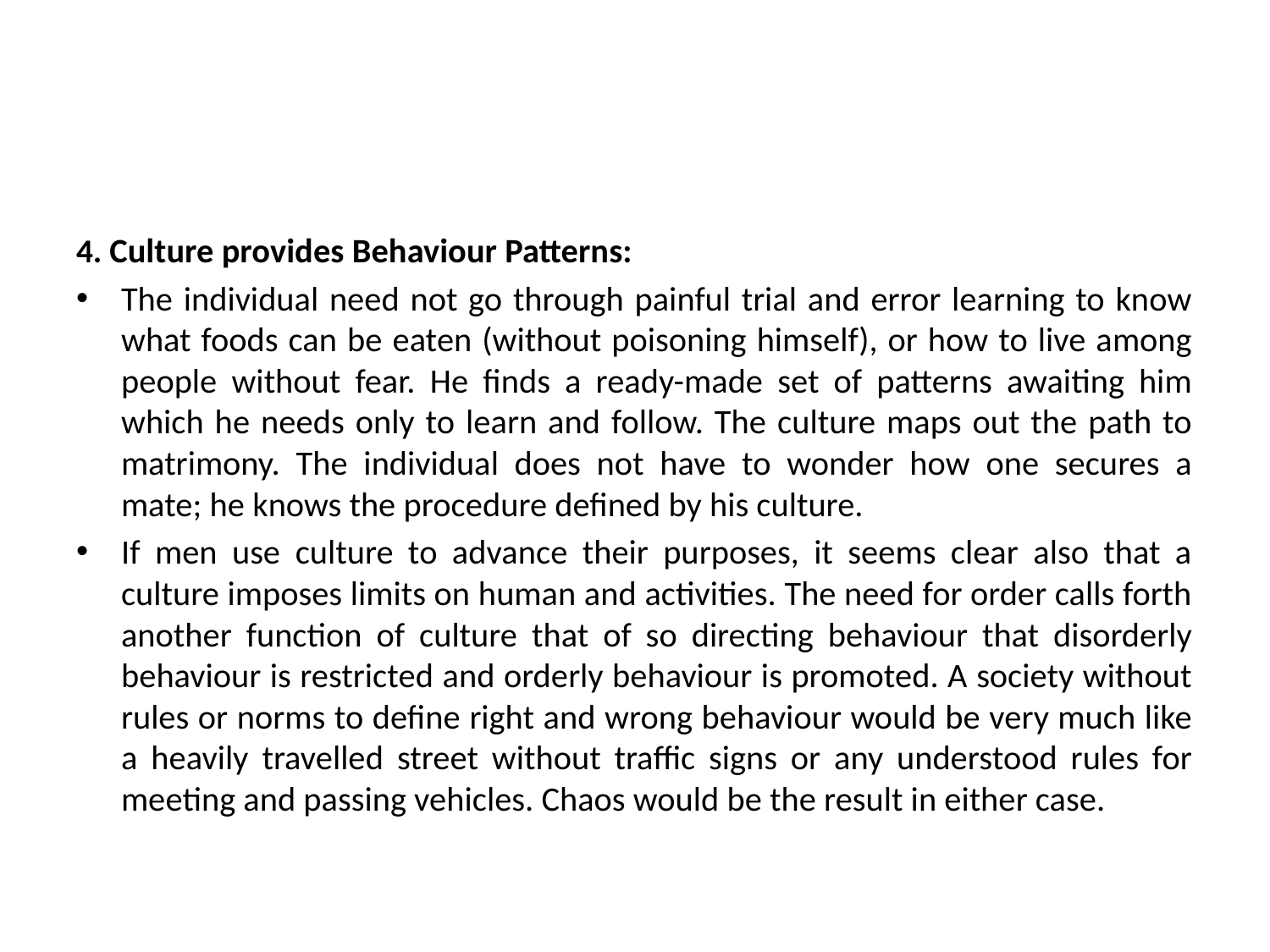

#
4. Culture provides Behaviour Patterns:
The individual need not go through painful trial and error learning to know what foods can be eaten (without poisoning himself), or how to live among people without fear. He finds a ready-made set of patterns awaiting him which he needs only to learn and follow. The culture maps out the path to matrimony. The individual does not have to wonder how one secures a mate; he knows the procedure defined by his culture.
If men use culture to advance their purposes, it seems clear also that a culture imposes limits on human and activities. The need for order calls forth another function of culture that of so directing behaviour that disorderly behaviour is restricted and orderly behaviour is promoted. A society without rules or norms to define right and wrong behaviour would be very much like a heavily travelled street without traffic signs or any understood rules for meeting and passing vehicles. Chaos would be the result in either case.